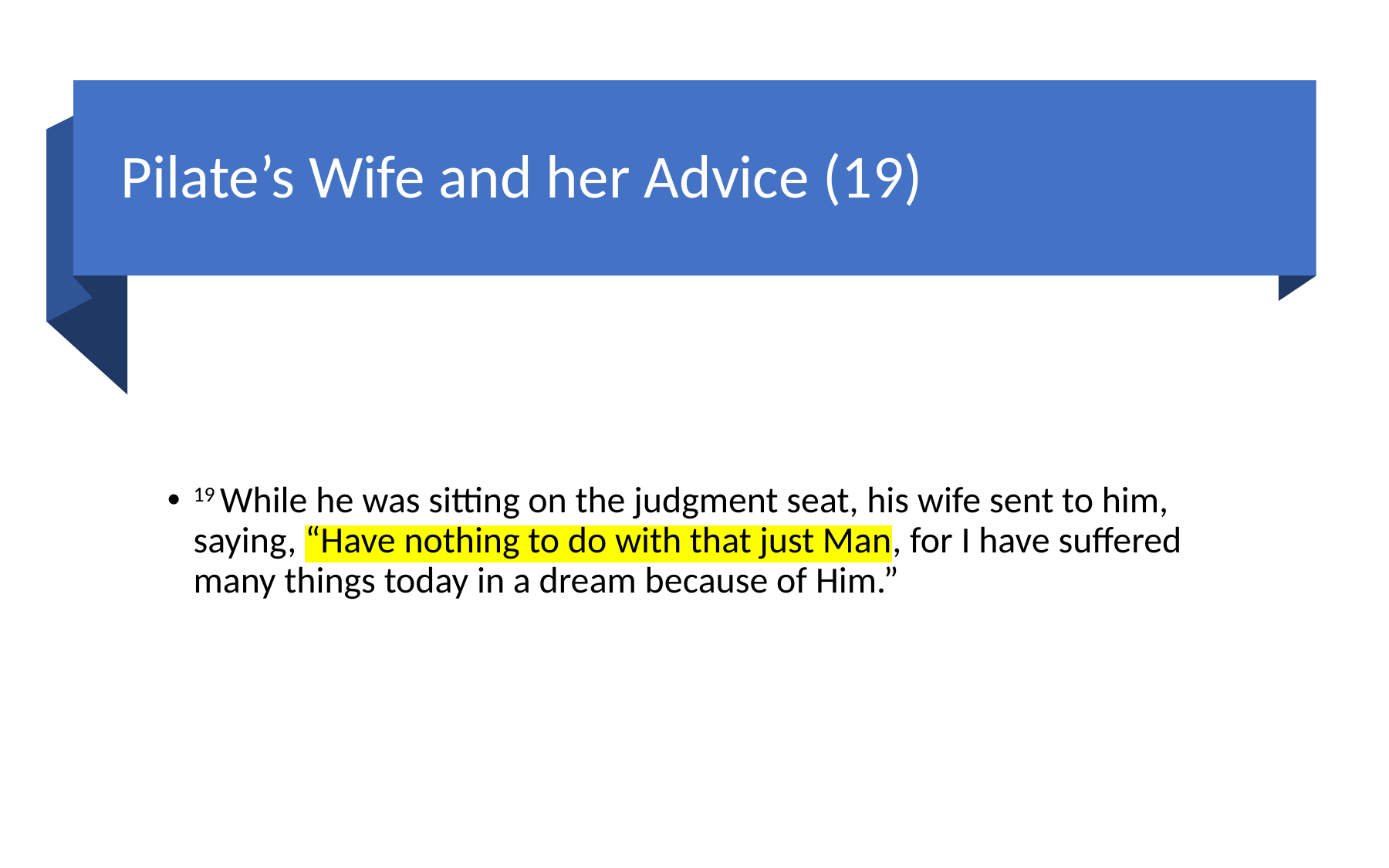

# Pilate’s Wife and her Advice (19)

19 While he was sitting on the judgment seat, his wife sent to him, saying, “Have nothing to do with that just Man, for I have suffered many things today in a dream because of Him.”